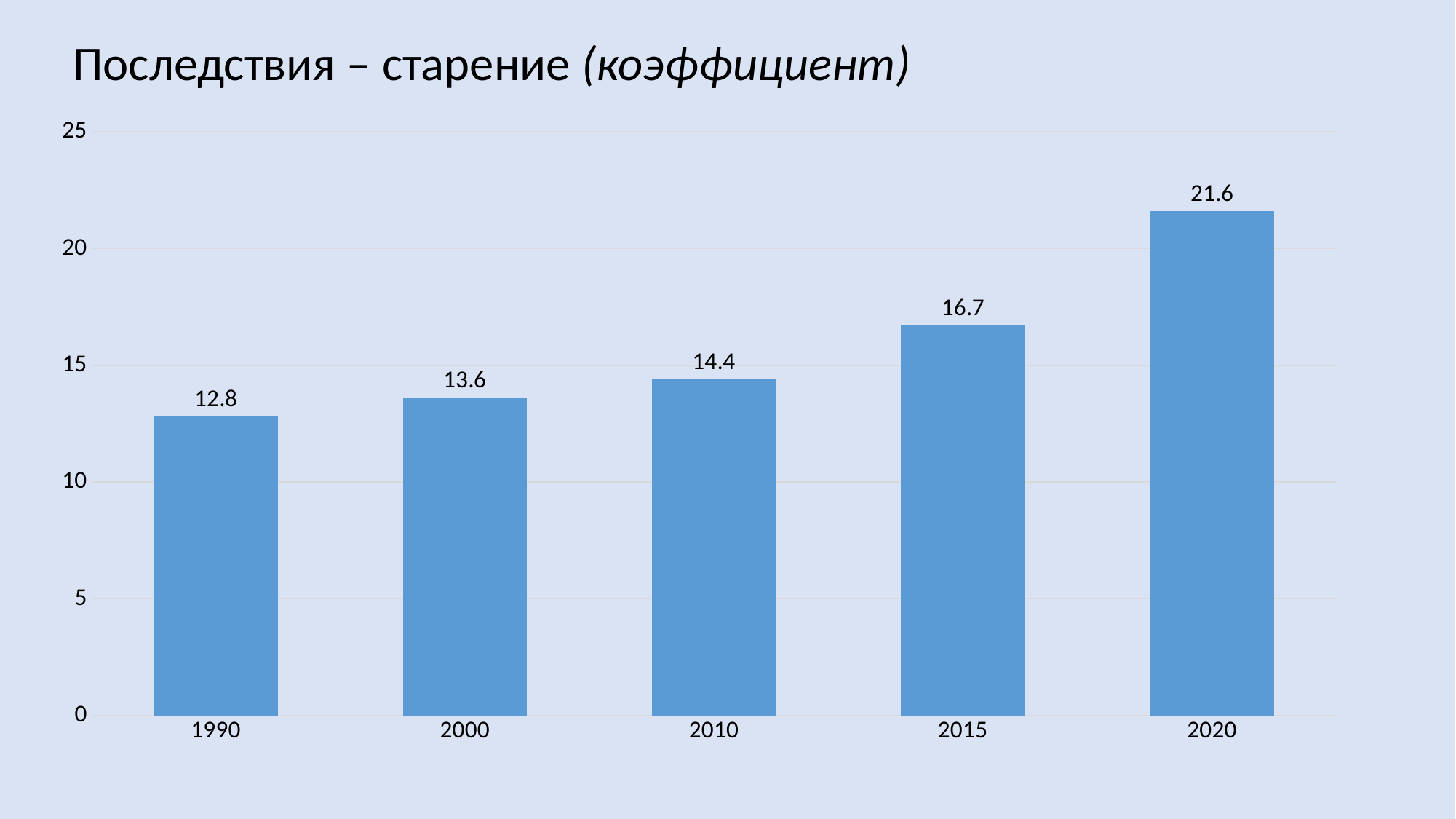

# Последствия – старение (коэффициент)

### Chart

| Category |  |
|---|---|
| 1990 | 12.8 |
| 2000 | 13.6 |
| 2010 | 14.4 |
| 2015 | 16.7 |
| 2020 | 21.6 |